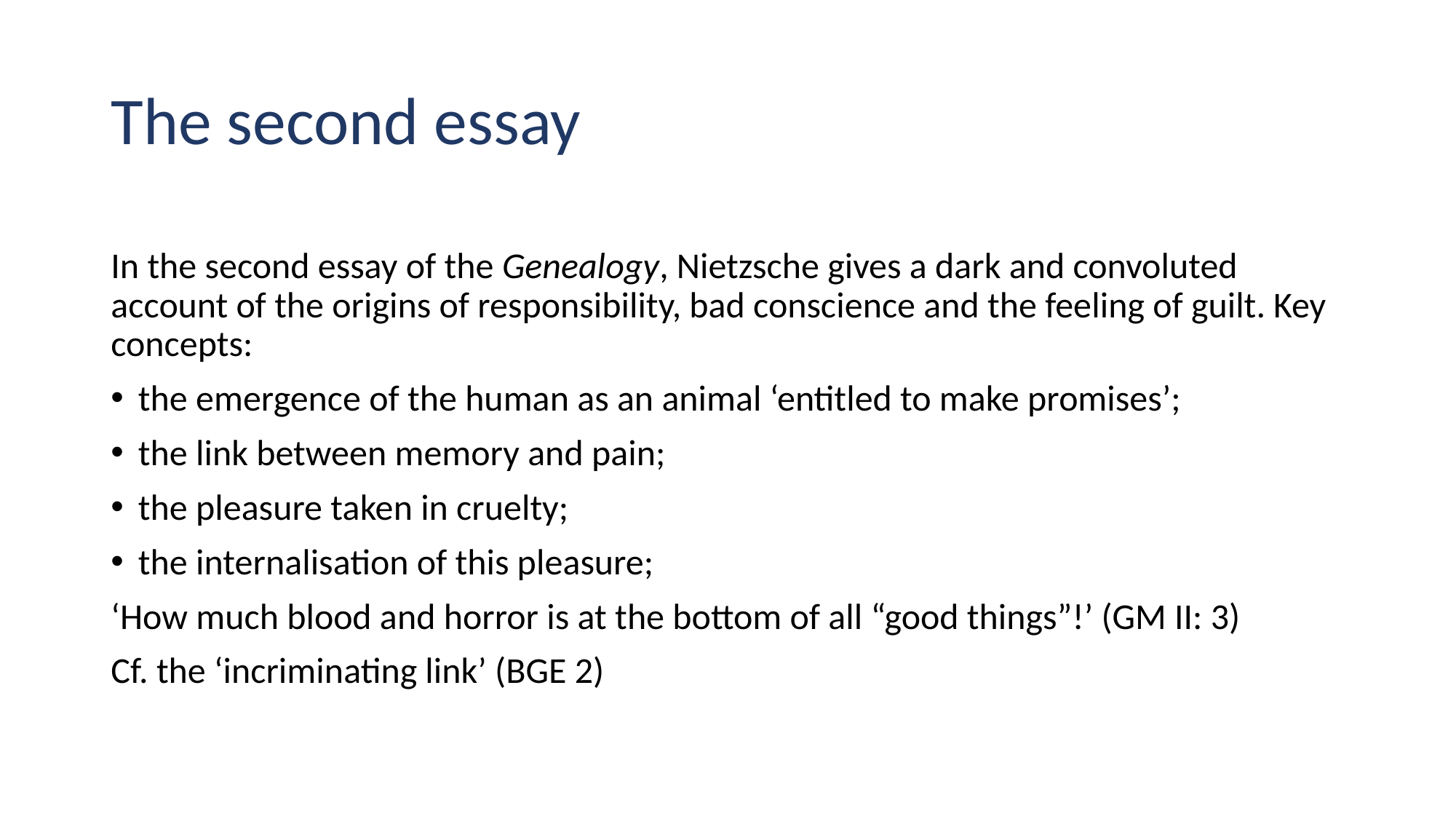

# The second essay

In the second essay of the Genealogy, Nietzsche gives a dark and convoluted account of the origins of responsibility, bad conscience and the feeling of guilt. Key concepts:
the emergence of the human as an animal ‘entitled to make promises’;
the link between memory and pain;
the pleasure taken in cruelty;
the internalisation of this pleasure;
‘How much blood and horror is at the bottom of all “good things”!’ (GM II: 3)
Cf. the ‘incriminating link’ (BGE 2)